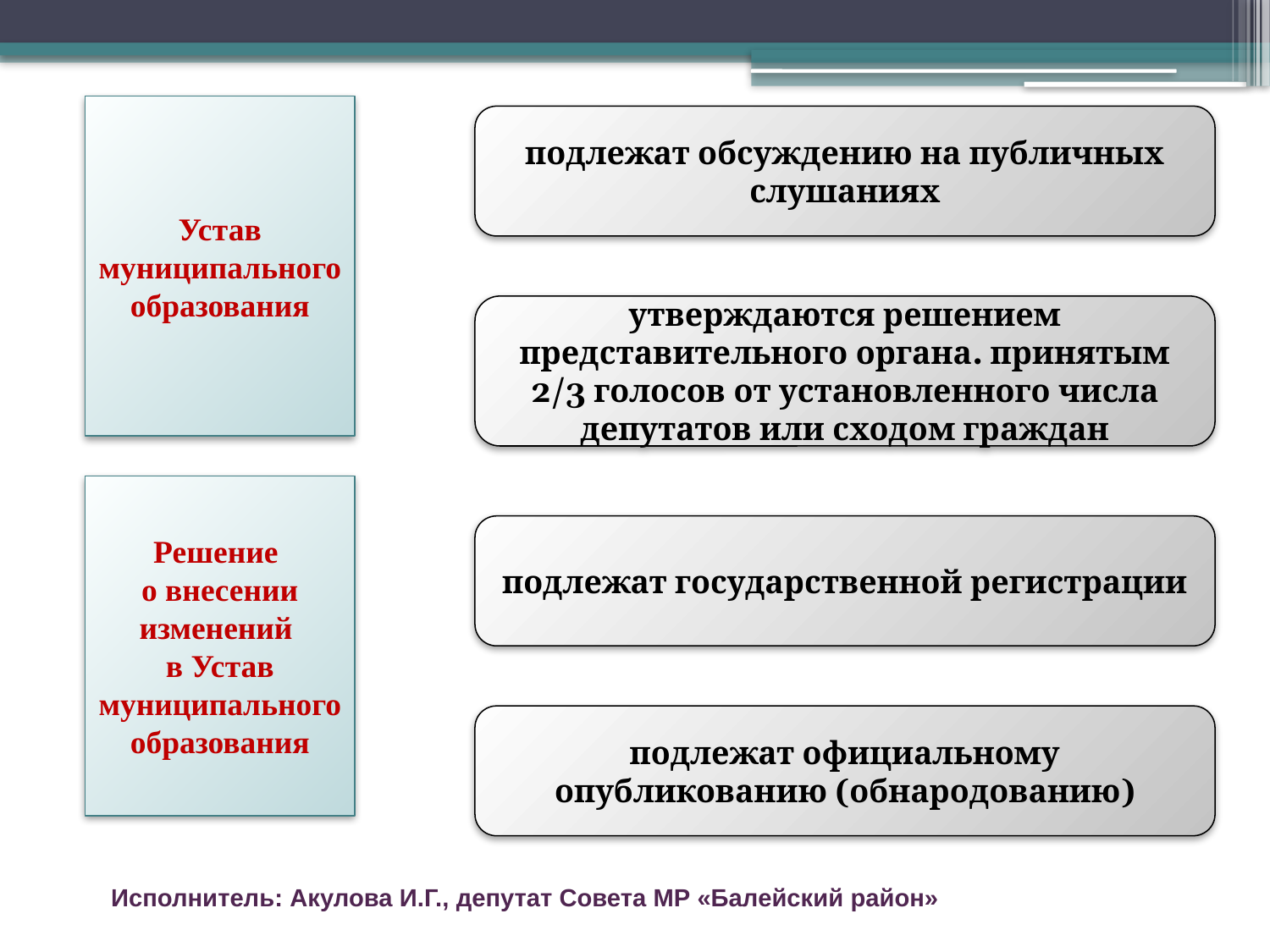

Устав муниципального образования
подлежат обсуждению на публичных слушаниях
утверждаются решением представительного органа. принятым 2/3 голосов от установленного числа депутатов или сходом граждан
Решение
о внесении изменений
в Устав муниципального образования
подлежат государственной регистрации
подлежат официальному опубликованию (обнародованию)
Исполнитель: Акулова И.Г., депутат Совета МР «Балейский район»